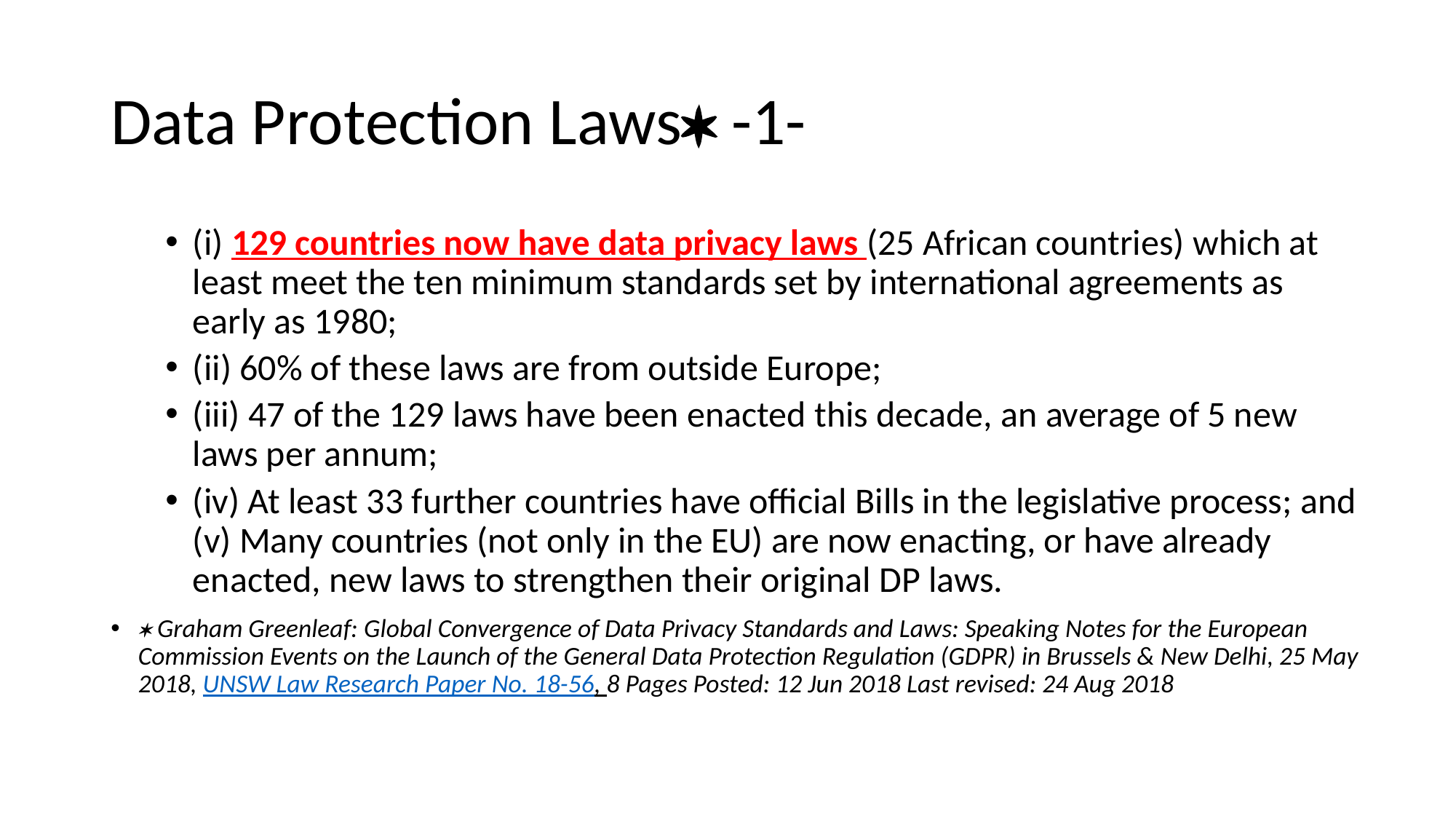

# Data Protection Laws∗ -1-
(i) 129 countries now have data privacy laws (25 African countries) which at least meet the ten minimum standards set by international agreements as early as 1980;
(ii) 60% of these laws are from outside Europe;
(iii) 47 of the 129 laws have been enacted this decade, an average of 5 new laws per annum;
(iv) At least 33 further countries have official Bills in the legislative process; and (v) Many countries (not only in the EU) are now enacting, or have already enacted, new laws to strengthen their original DP laws.
∗ Graham Greenleaf: Global Convergence of Data Privacy Standards and Laws: Speaking Notes for the European Commission Events on the Launch of the General Data Protection Regulation (GDPR) in Brussels & New Delhi, 25 May 2018, UNSW Law Research Paper No. 18-56, 8 Pages Posted: 12 Jun 2018 Last revised: 24 Aug 2018